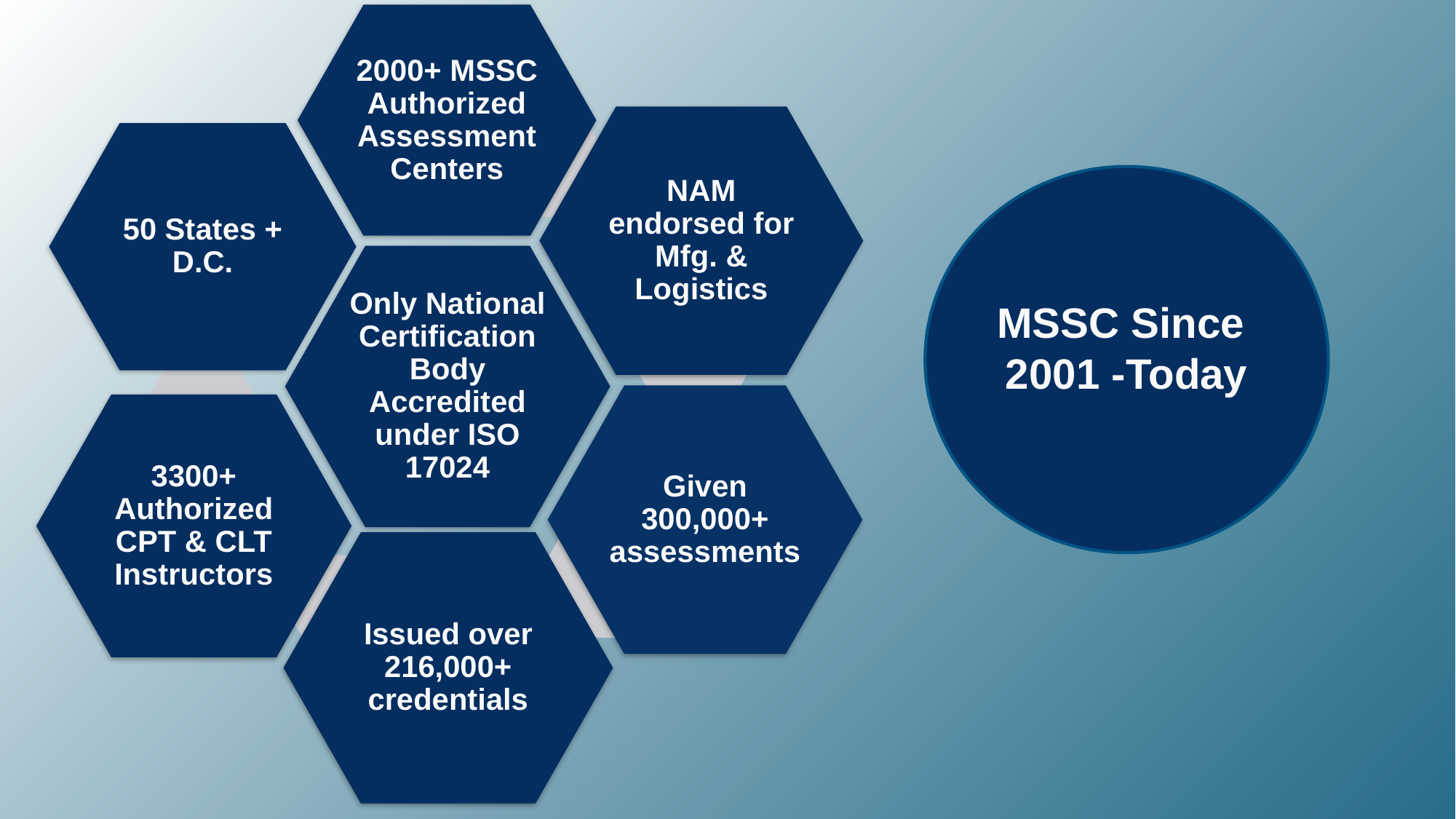

Only National Certification Body Accredited under ISO 17024
2000+ MSSC Authorized Assessment Centers
NAM endorsed for Mfg. & Logistics
Given 300,000+ assessments
Issued over 216,000+ credentials
3300+ Authorized CPT & CLT Instructors
50 States + D.C.
MSSC Since
2001 -Today